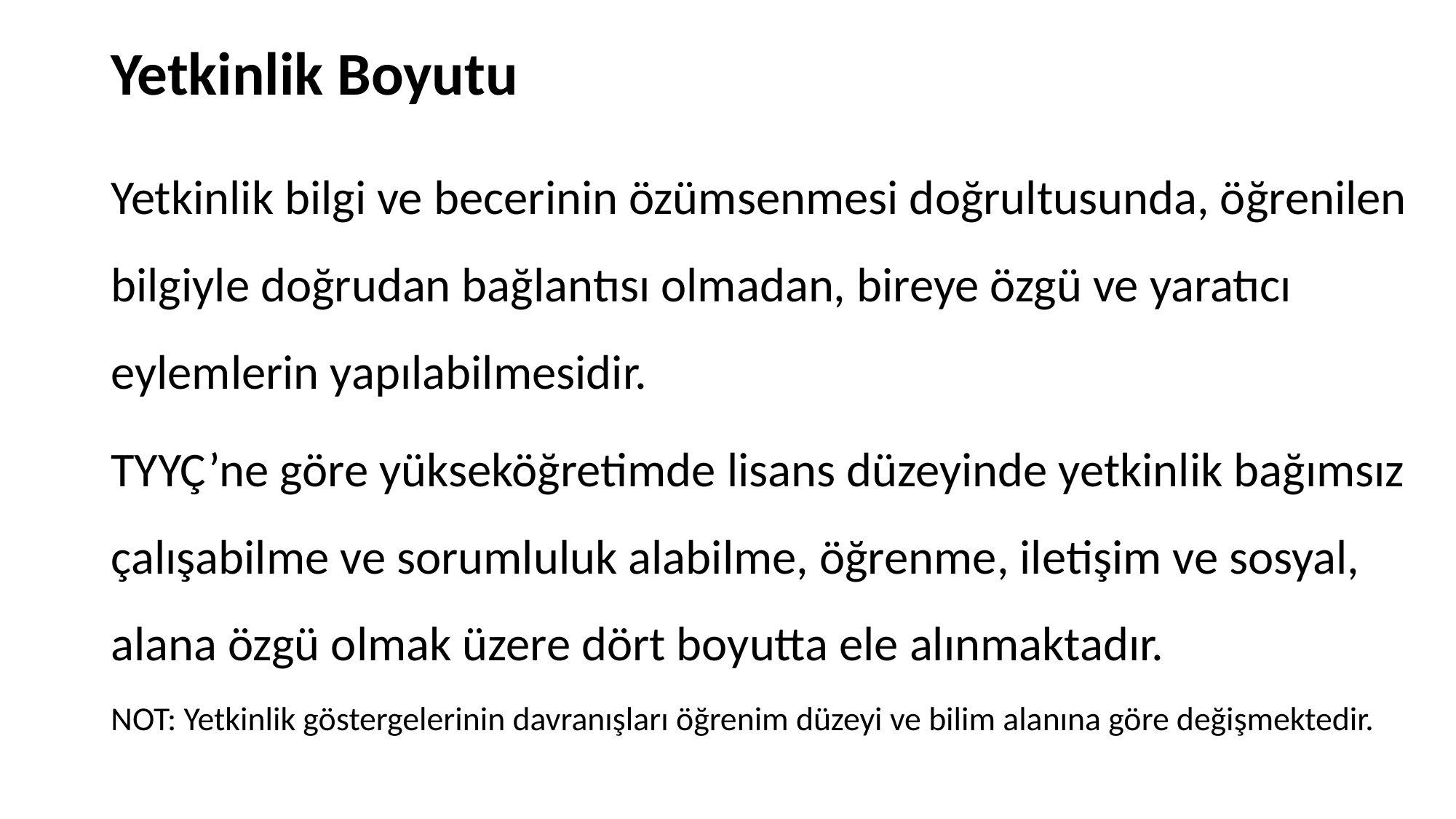

# Yetkinlik Boyutu
Yetkinlik bilgi ve becerinin özümsenmesi doğrultusunda, öğrenilen bilgiyle doğrudan bağlantısı olmadan, bireye özgü ve yaratıcı eylemlerin yapılabilmesidir.
TYYÇ’ne göre yükseköğretimde lisans düzeyinde yetkinlik bağımsız çalışabilme ve sorumluluk alabilme, öğrenme, iletişim ve sosyal, alana özgü olmak üzere dört boyutta ele alınmaktadır.
NOT: Yetkinlik göstergelerinin davranışları öğrenim düzeyi ve bilim alanına göre değişmektedir.